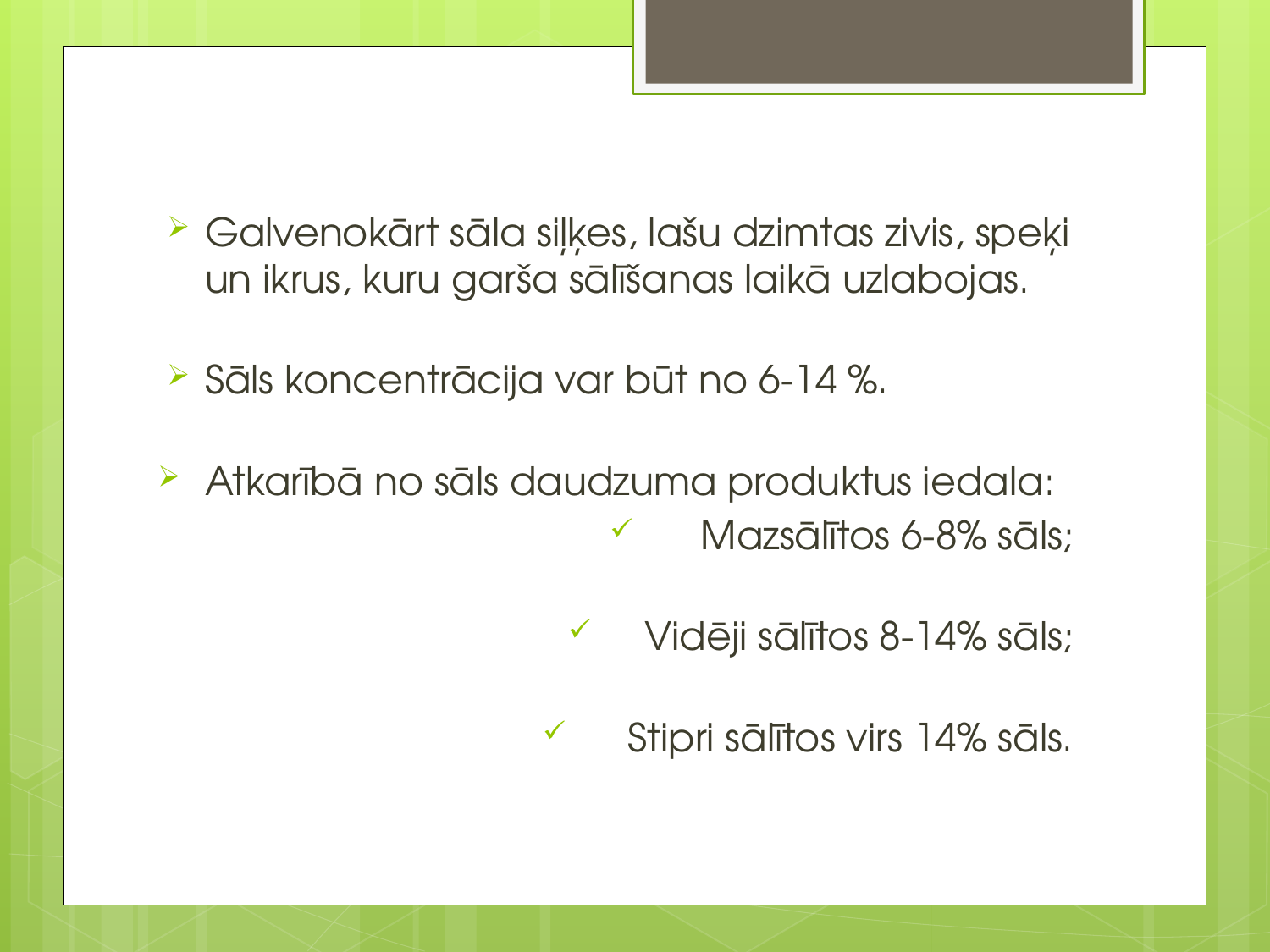

Galvenokārt sāla siļķes, lašu dzimtas zivis, speķi un ikrus, kuru garša sālīšanas laikā uzlabojas.
Sāls koncentrācija var būt no 6-14 %.
Atkarībā no sāls daudzuma produktus iedala:
 Mazsālītos 6-8% sāls;
Vidēji sālītos 8-14% sāls;
 Stipri sālītos virs 14% sāls.